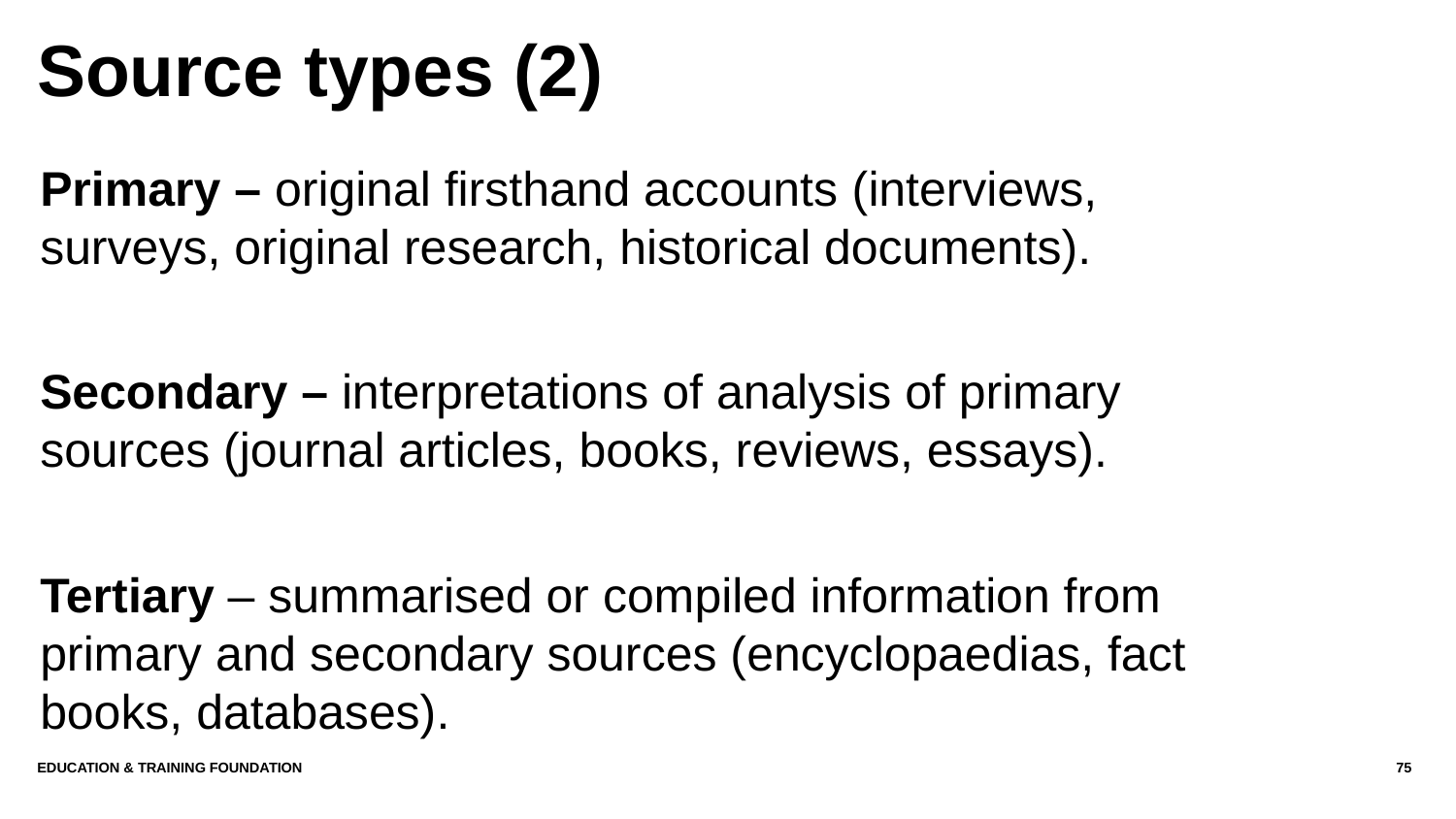

# Source types (2)
Primary – original firsthand accounts (interviews, surveys, original research, historical documents).

Secondary – interpretations of analysis of primary sources (journal articles, books, reviews, essays).

Tertiary – summarised or compiled information from primary and secondary sources (encyclopaedias, fact books, databases).

Education & Training Foundation
75